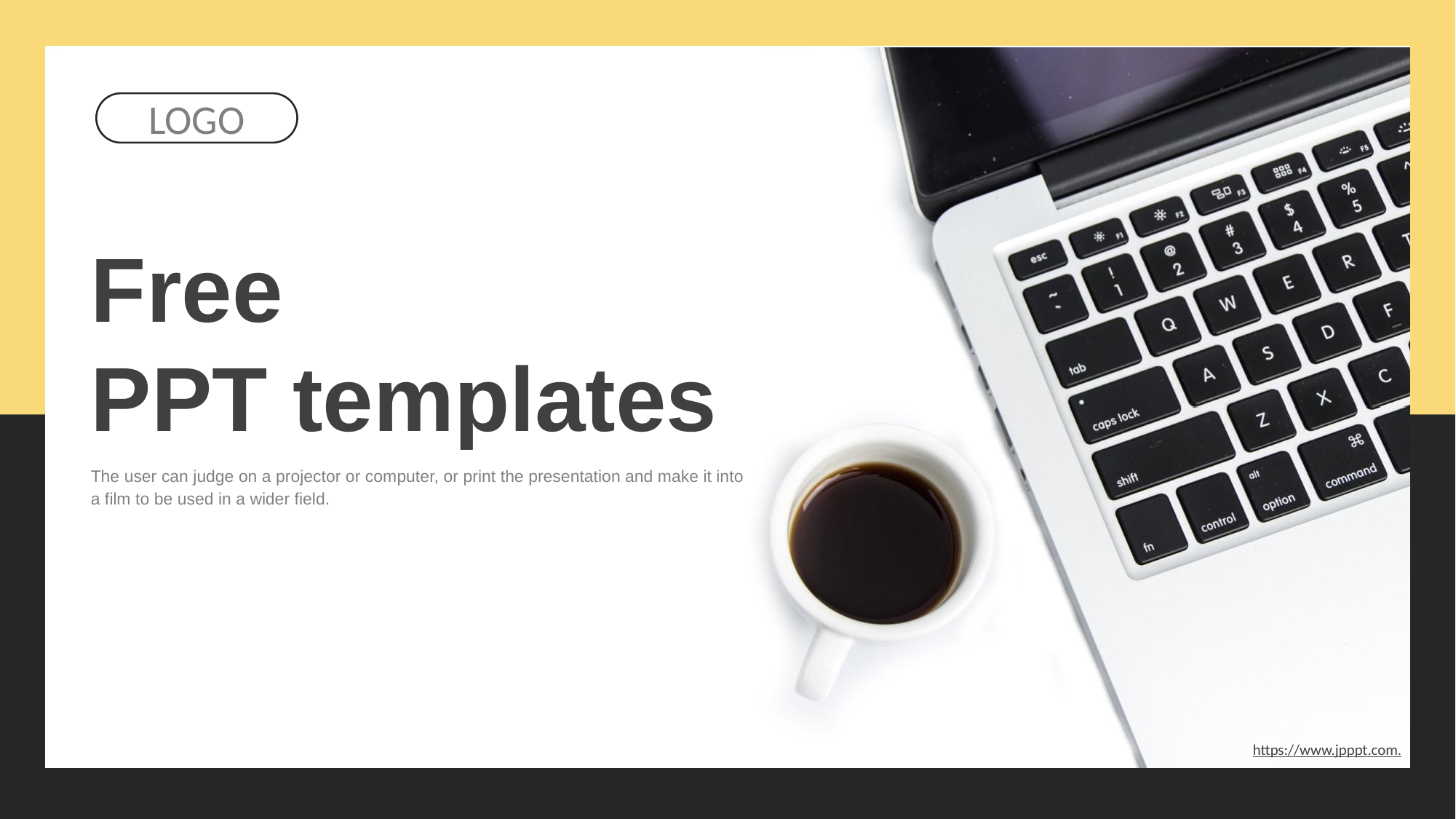

LOGO
Free
PPT templates
The user can judge on a projector or computer, or print the presentation and make it into a film to be used in a wider field.
https://www.jpppt.com.